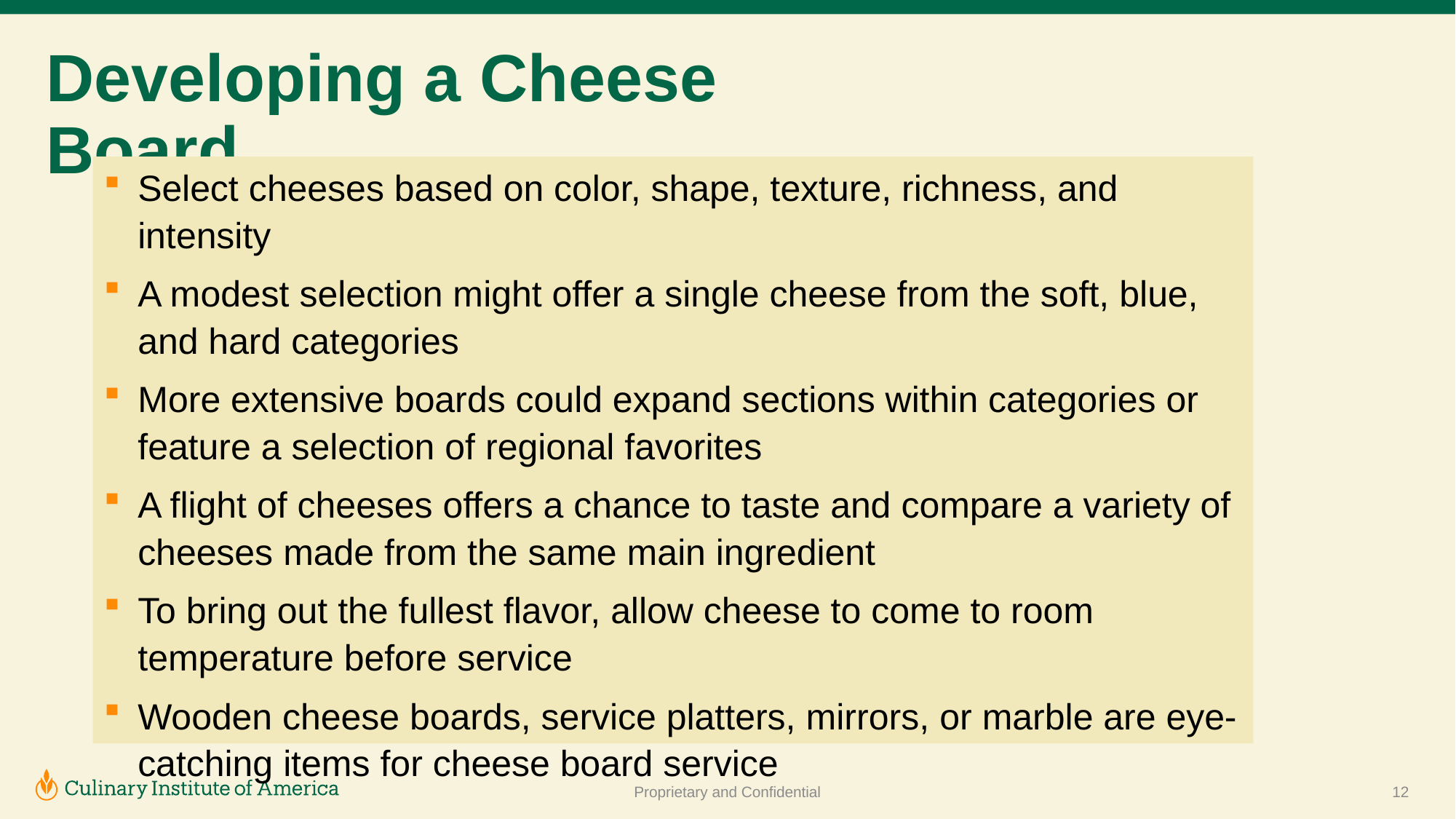

# Developing a Cheese Board
Select cheeses based on color, shape, texture, richness, and intensity
A modest selection might offer a single cheese from the soft, blue, and hard categories
More extensive boards could expand sections within categories or feature a selection of regional favorites
A flight of cheeses offers a chance to taste and compare a variety of cheeses made from the same main ingredient
To bring out the fullest flavor, allow cheese to come to room temperature before service
Wooden cheese boards, service platters, mirrors, or marble are eye-catching items for cheese board service

12